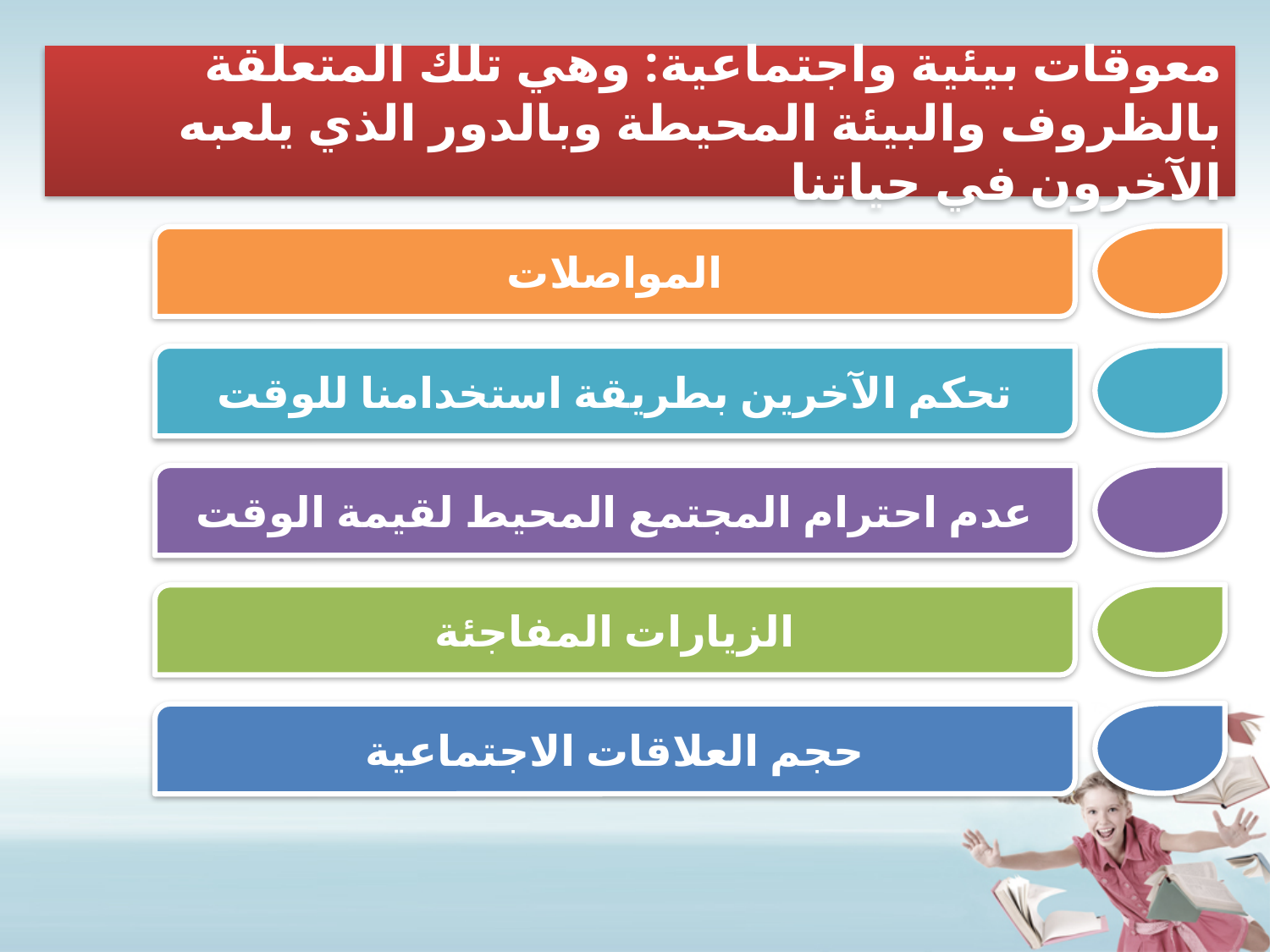

معوقات بيئية واجتماعية: وهي تلك المتعلقة بالظروف والبيئة المحيطة وبالدور الذي يلعبه الآخرون في حياتنا

المواصلات

تحكم الآخرين بطريقة استخدامنا للوقت

عدم احترام المجتمع المحيط لقيمة الوقت

الزيارات المفاجئة

حجم العلاقات الاجتماعية